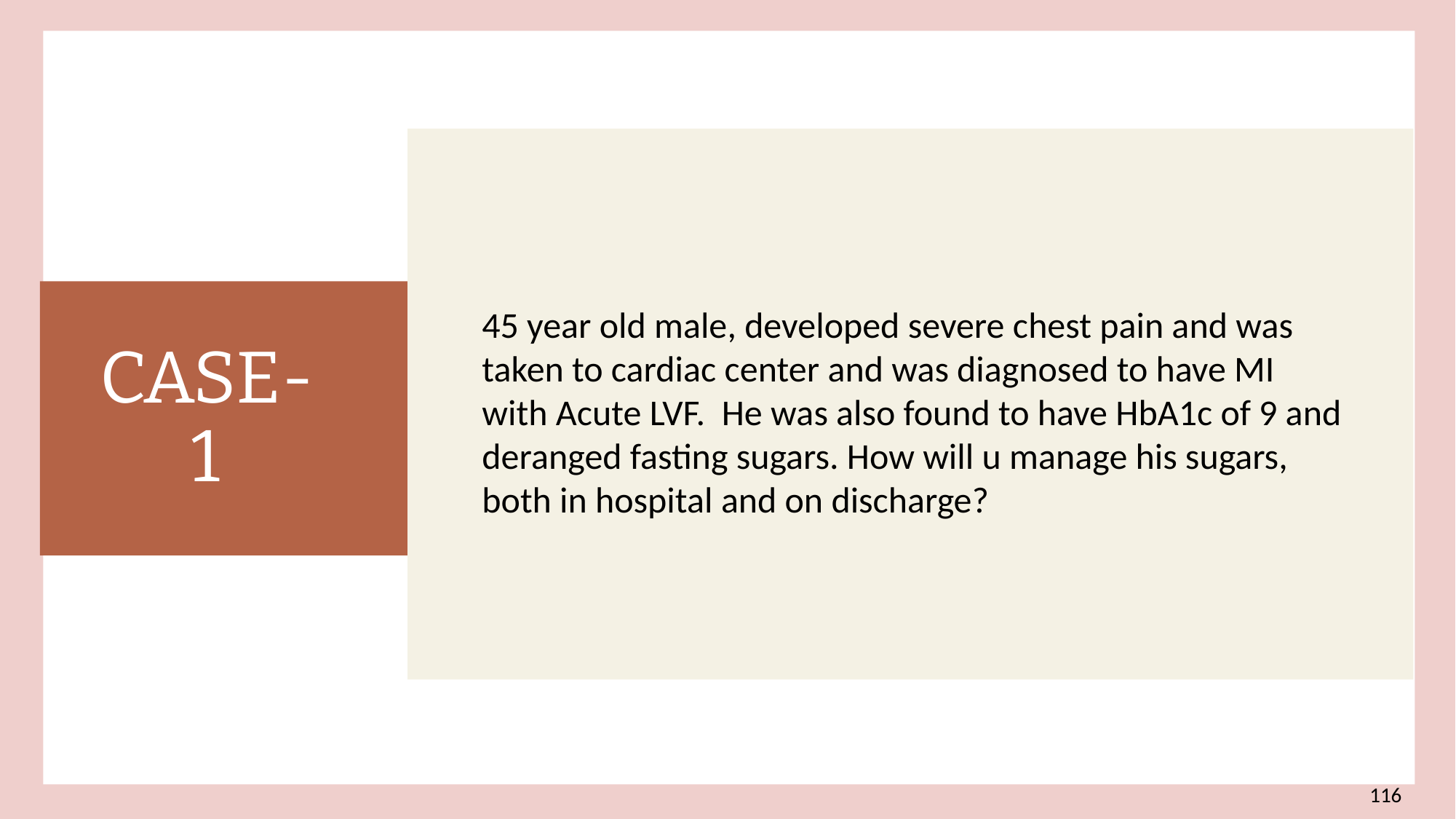

45 year old male, developed severe chest pain and was taken to cardiac center and was diagnosed to have MI with Acute LVF.  He was also found to have HbA1c of 9 and deranged fasting sugars. How will u manage his sugars, both in hospital and on discharge?
Case-1
116